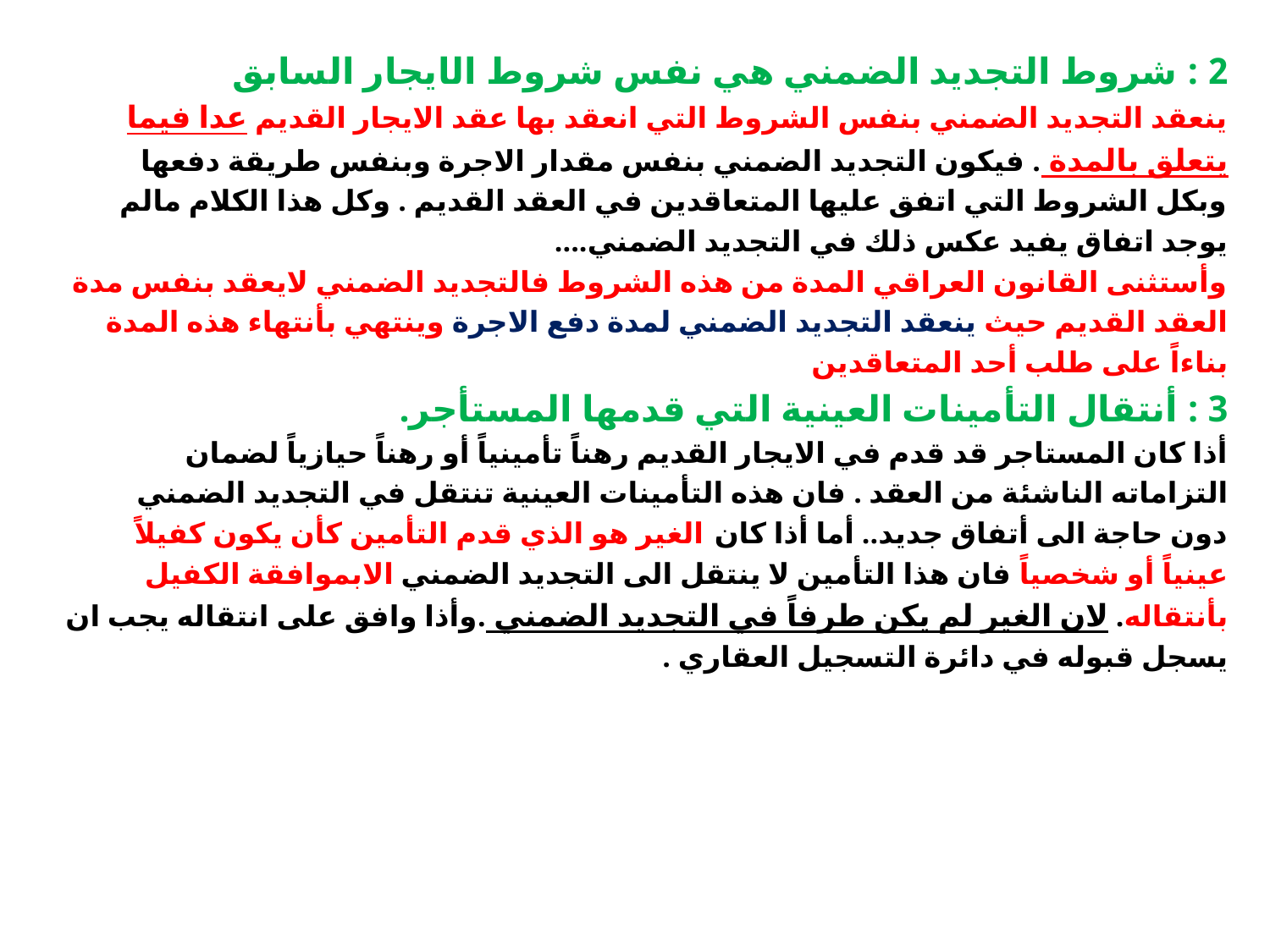

#
2 : شروط التجديد الضمني هي نفس شروط الايجار السابق
ينعقد التجديد الضمني بنفس الشروط التي انعقد بها عقد الايجار القديم عدا فيما
يتعلق بالمدة . فيكون التجديد الضمني بنفس مقدار الاجرة وبنفس طريقة دفعها
وبكل الشروط التي اتفق عليها المتعاقدين في العقد القديم . وكل هذا الكلام مالم
يوجد اتفاق يفيد عكس ذلك في التجديد الضمني....
وأستثنى القانون العراقي المدة من هذه الشروط فالتجديد الضمني لايعقد بنفس مدة
العقد القديم حيث ينعقد التجديد الضمني لمدة دفع الاجرة وينتهي بأنتهاء هذه المدة
بناءاً على طلب أحد المتعاقدين
3 : أنتقال التأمينات العينية التي قدمها المستأجر.
أذا كان المستاجر قد قدم في الايجار القديم رهناً تأمينياً أو رهناً حيازياً لضمان
التزاماته الناشئة من العقد . فان هذه التأمينات العينية تنتقل في التجديد الضمني
دون حاجة الى أتفاق جديد.. أما أذا كان الغير هو الذي قدم التأمين كأن يكون كفيلاً
عينياً أو شخصياً فان هذا التأمين لا ينتقل الى التجديد الضمني الابموافقة الكفيل
بأنتقاله. لان الغير لم يكن طرفاً في التجديد الضمني .وأذا وافق على انتقاله يجب ان
يسجل قبوله في دائرة التسجيل العقاري .